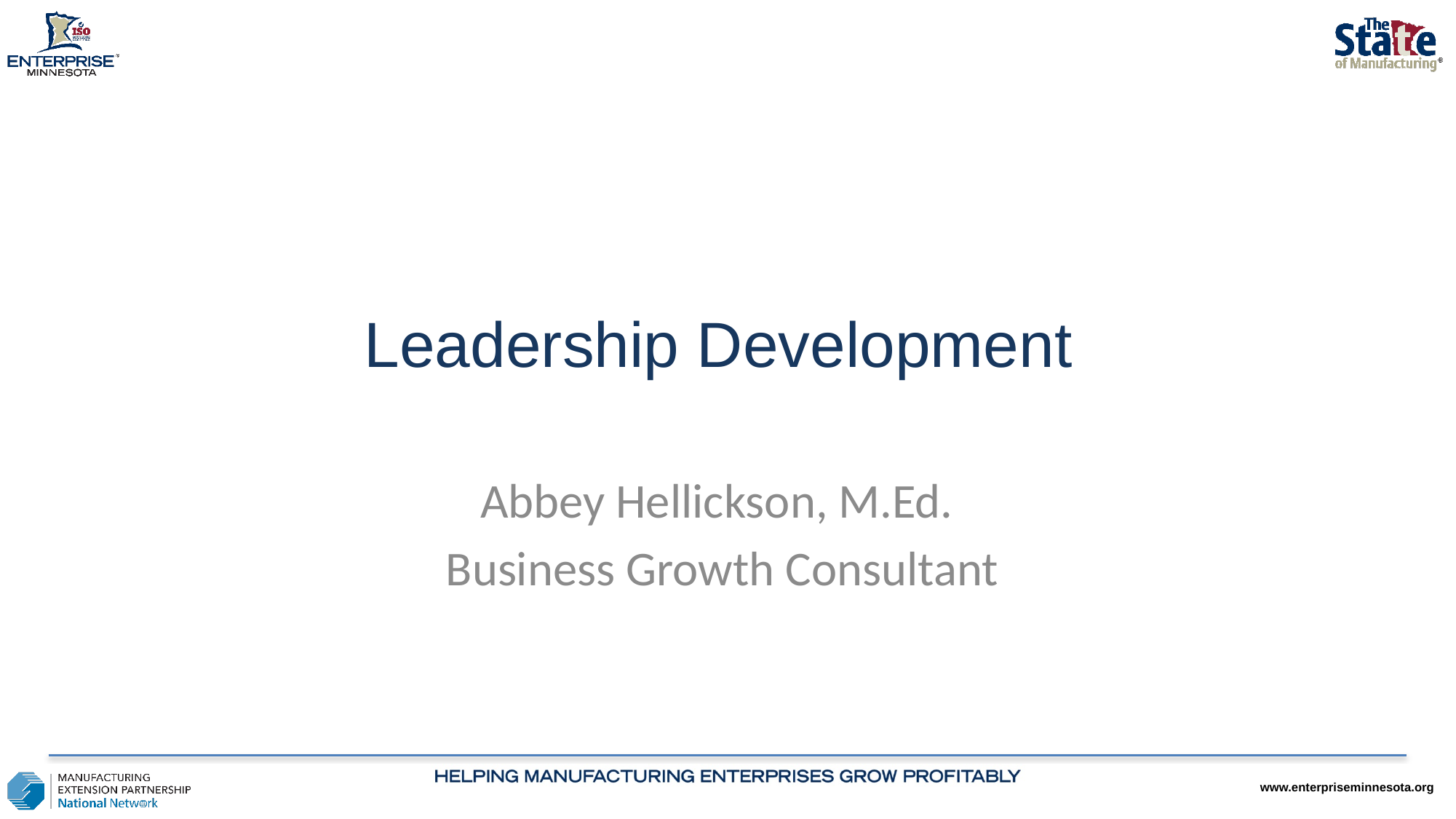

# Leadership Development
Abbey Hellickson, M.Ed.
Business Growth Consultant